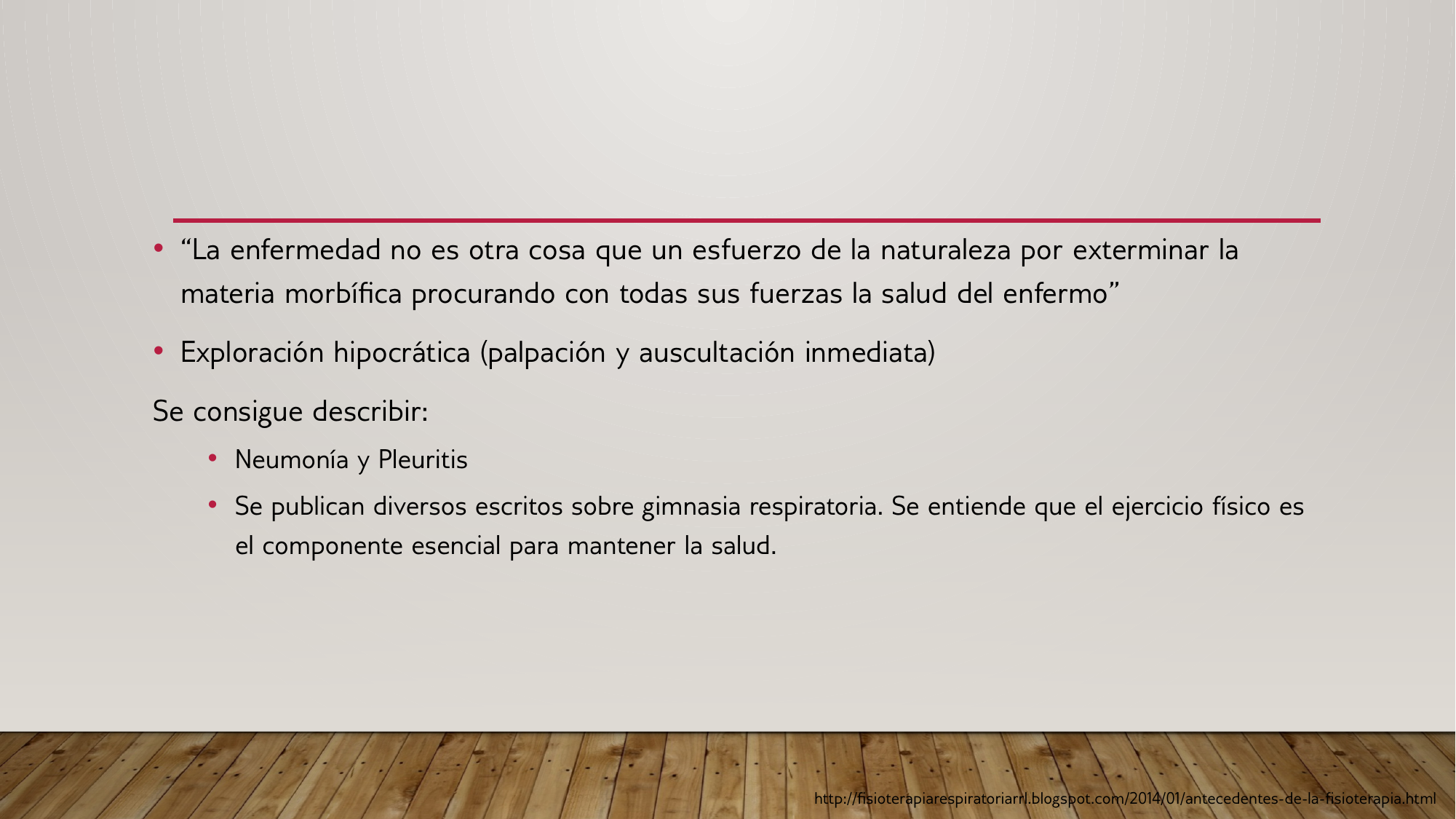

“La enfermedad no es otra cosa que un esfuerzo de la naturaleza por exterminar la materia morbífica procurando con todas sus fuerzas la salud del enfermo”
Exploración hipocrática (palpación y auscultación inmediata)
Se consigue describir:
Neumonía y Pleuritis
Se publican diversos escritos sobre gimnasia respiratoria. Se entiende que el ejercicio físico es el componente esencial para mantener la salud.

http://fisioterapiarespiratoriarrl.blogspot.com/2014/01/antecedentes-de-la-fisioterapia.html